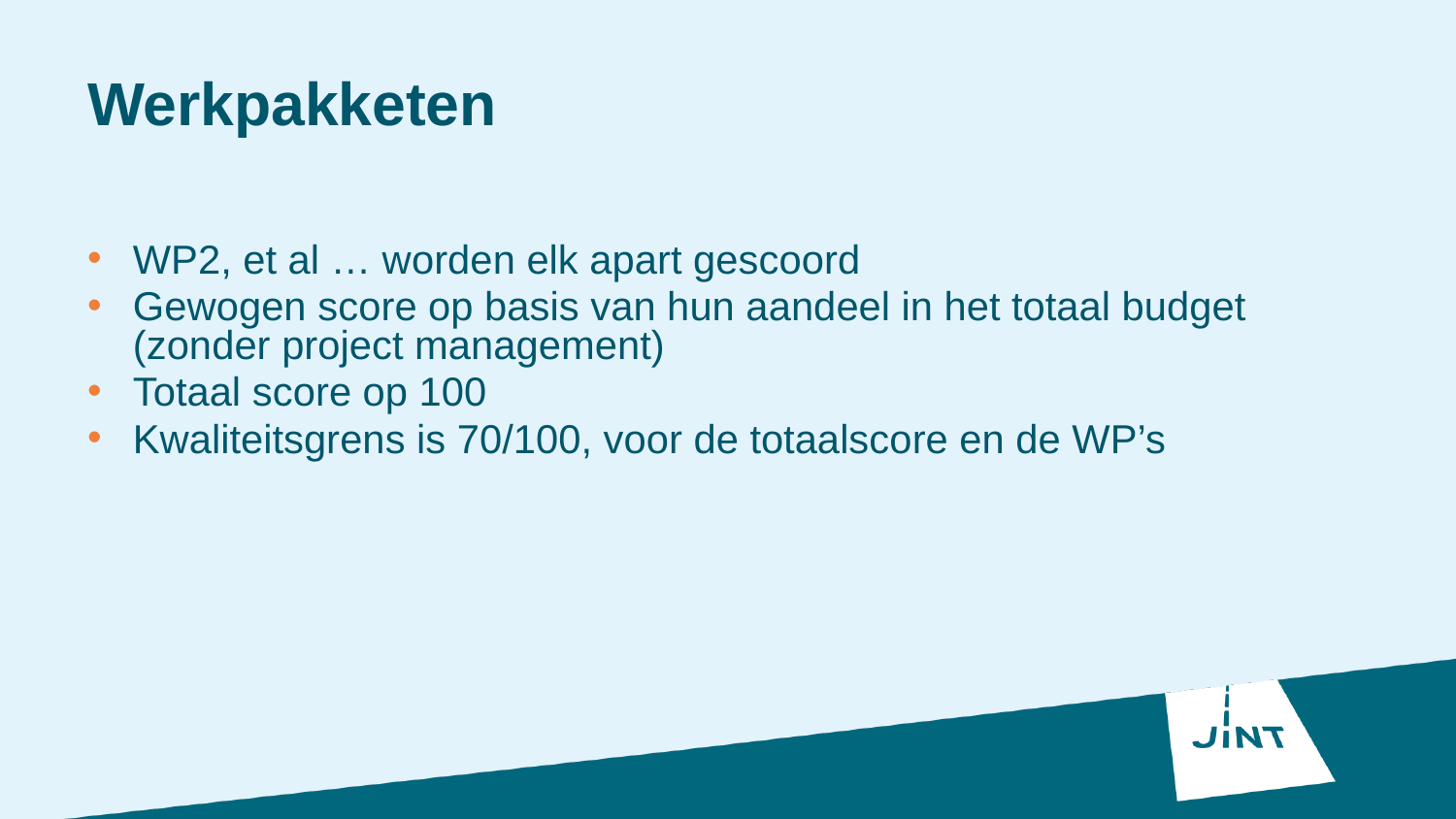

# Werkpakketen
WP2, et al … worden elk apart gescoord
Gewogen score op basis van hun aandeel in het totaal budget (zonder project management)
Totaal score op 100
Kwaliteitsgrens is 70/100, voor de totaalscore en de WP’s